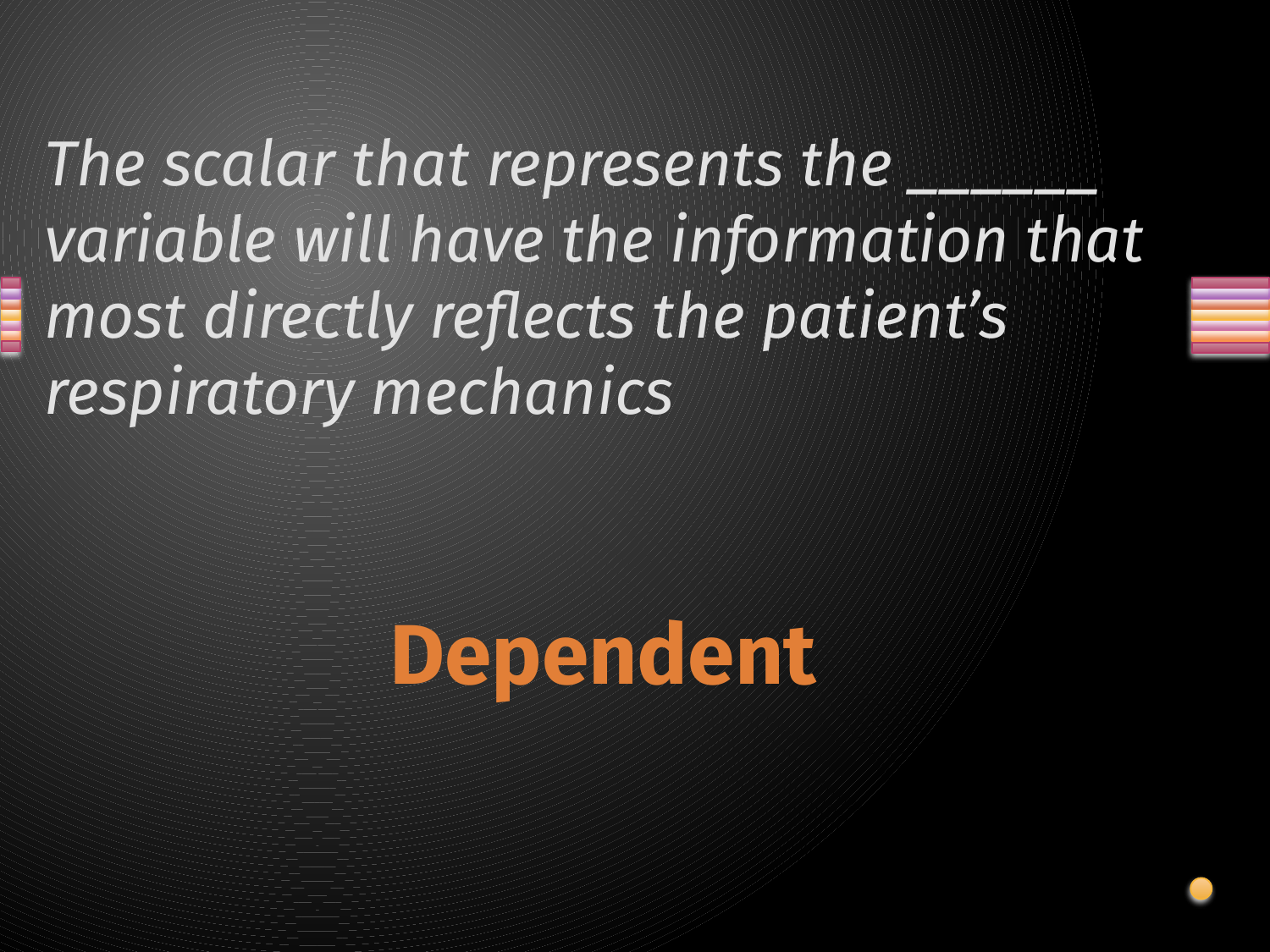

# The scalar that represents the ______ variable will have the information that most directly reflects the patient’s respiratory mechanics
Dependent